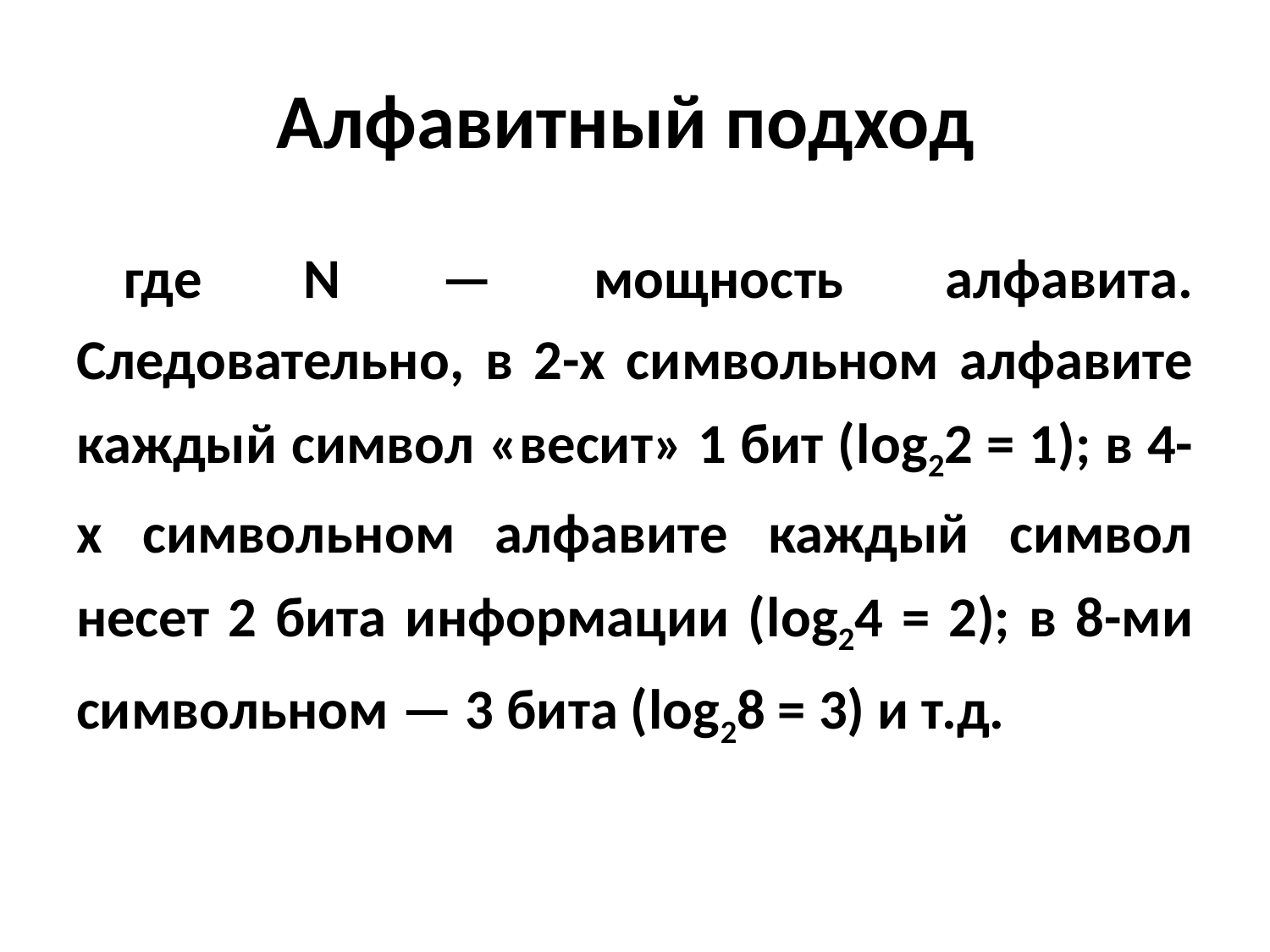

# Алфавитный подход
где N — мощность алфавита. Следовательно, в 2-х символьном алфавите каждый символ «весит» 1 бит (log22 = 1); в 4-х символьном алфавите каждый символ несет 2 бита информации (log24 = 2); в 8-ми символьном — 3 бита (log28 = 3) и т.д.